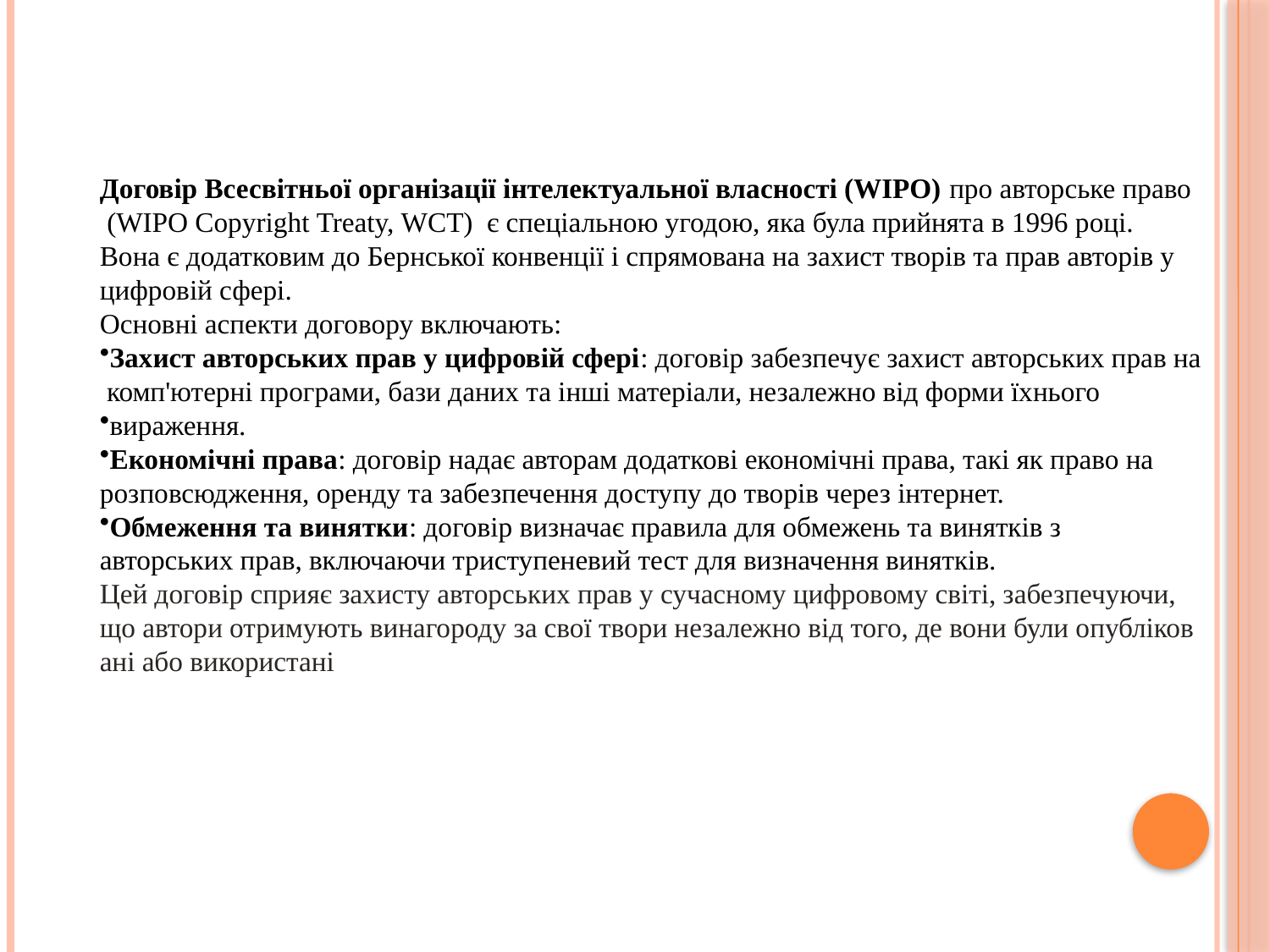

Договір Всесвітньої організації інтелектуальної власності (WIPO) про авторське право
 (WIPO Copyright Treaty, WCT)  є спеціальною угодою, яка була прийнята в 1996 році.
Вона є додатковим до Бернської конвенції і спрямована на захист творів та прав авторів у
цифровій сфері.
Основні аспекти договору включають:
Захист авторських прав у цифровій сфері: договір забезпечує захист авторських прав на комп'ютерні програми, бази даних та інші матеріали, незалежно від форми їхнього
вираження.
Економічні права: договір надає авторам додаткові економічні права, такі як право на
розповсюдження, оренду та забезпечення доступу до творів через інтернет.
Обмеження та винятки: договір визначає правила для обмежень та винятків з
авторських прав, включаючи триступеневий тест для визначення винятків.
Цей договір сприяє захисту авторських прав у сучасному цифровому світі, забезпечуючи, що автори отримують винагороду за свої твори незалежно від того, де вони були опубліковані або використані